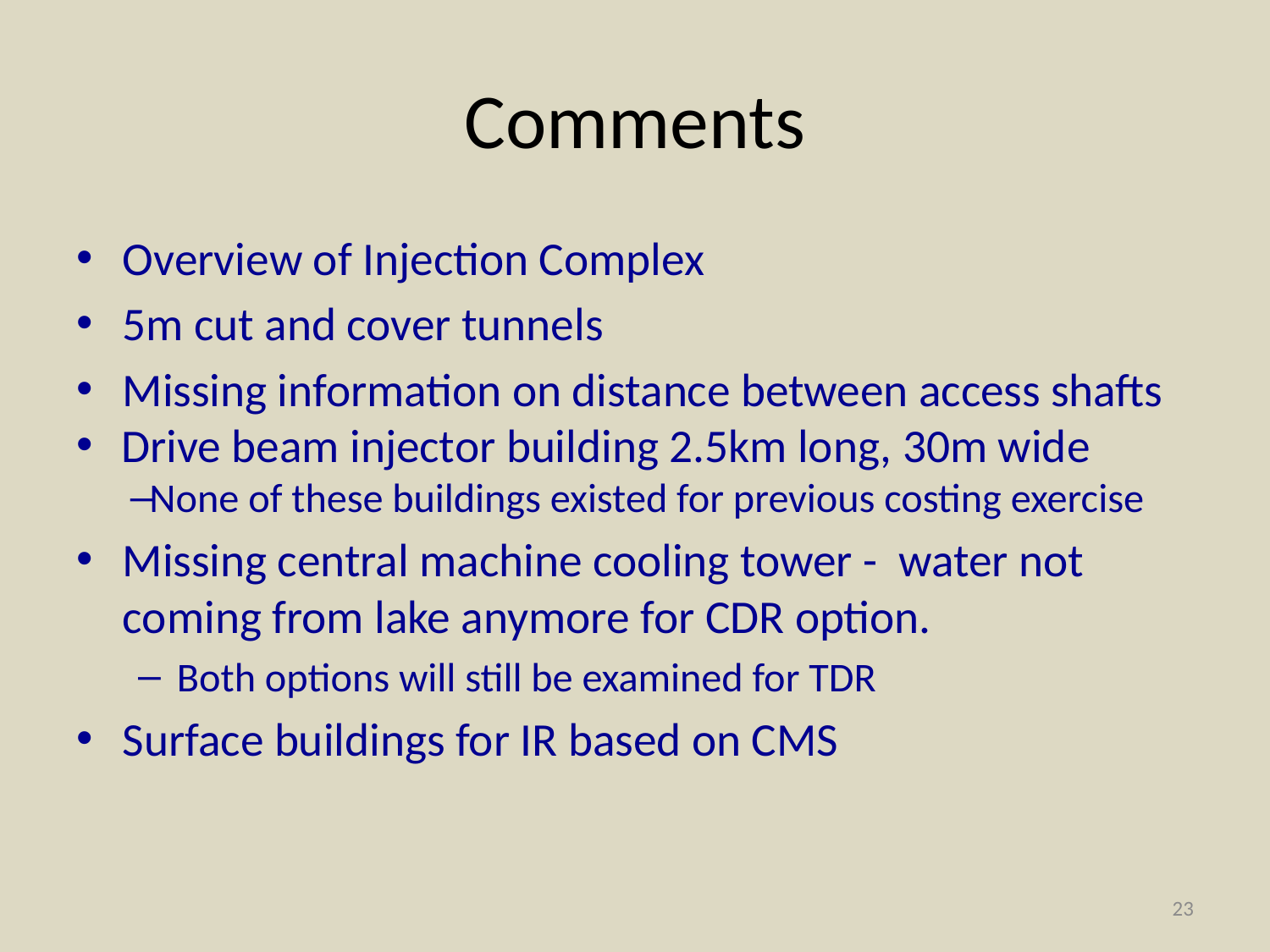

# Comments
Overview of Injection Complex
5m cut and cover tunnels
Missing information on distance between access shafts
   Drive beam injector building 2.5km long, 30m wide
None of these buildings existed for previous costing exercise
Missing central machine cooling tower -  water not coming from lake anymore for CDR option.
Both options will still be examined for TDR
Surface buildings for IR based on CMS

23